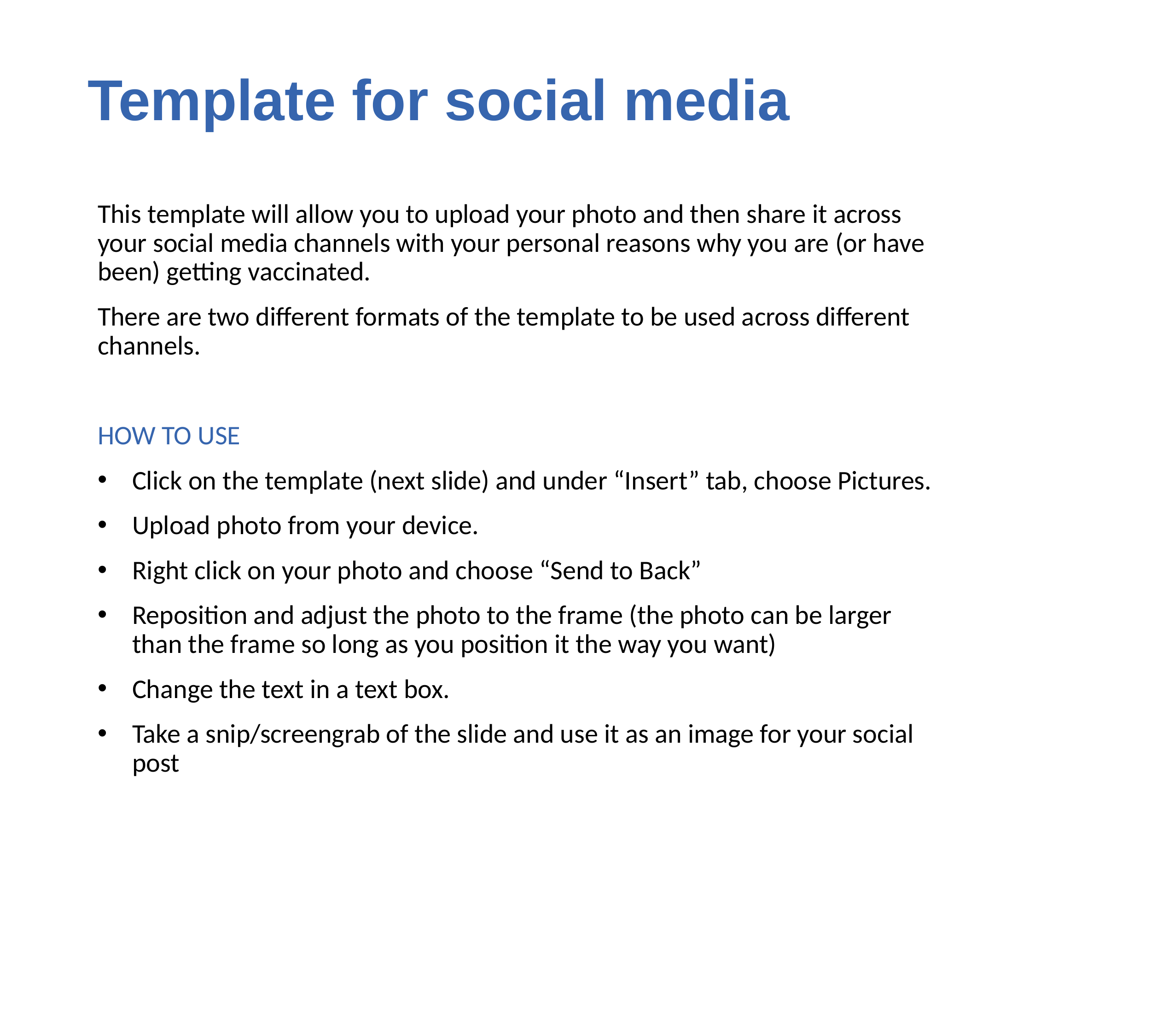

Template for social media
This template will allow you to upload your photo and then share it across your social media channels with your personal reasons why you are (or have been) getting vaccinated.
There are two different formats of the template to be used across different channels.

HOW TO USE
Click on the template (next slide) and under “Insert” tab, choose Pictures.
Upload photo from your device.
Right click on your photo and choose “Send to Back”
Reposition and adjust the photo to the frame (the photo can be larger than the frame so long as you position it the way you want)
Change the text in a text box.
Take a snip/screengrab of the slide and use it as an image for your social post